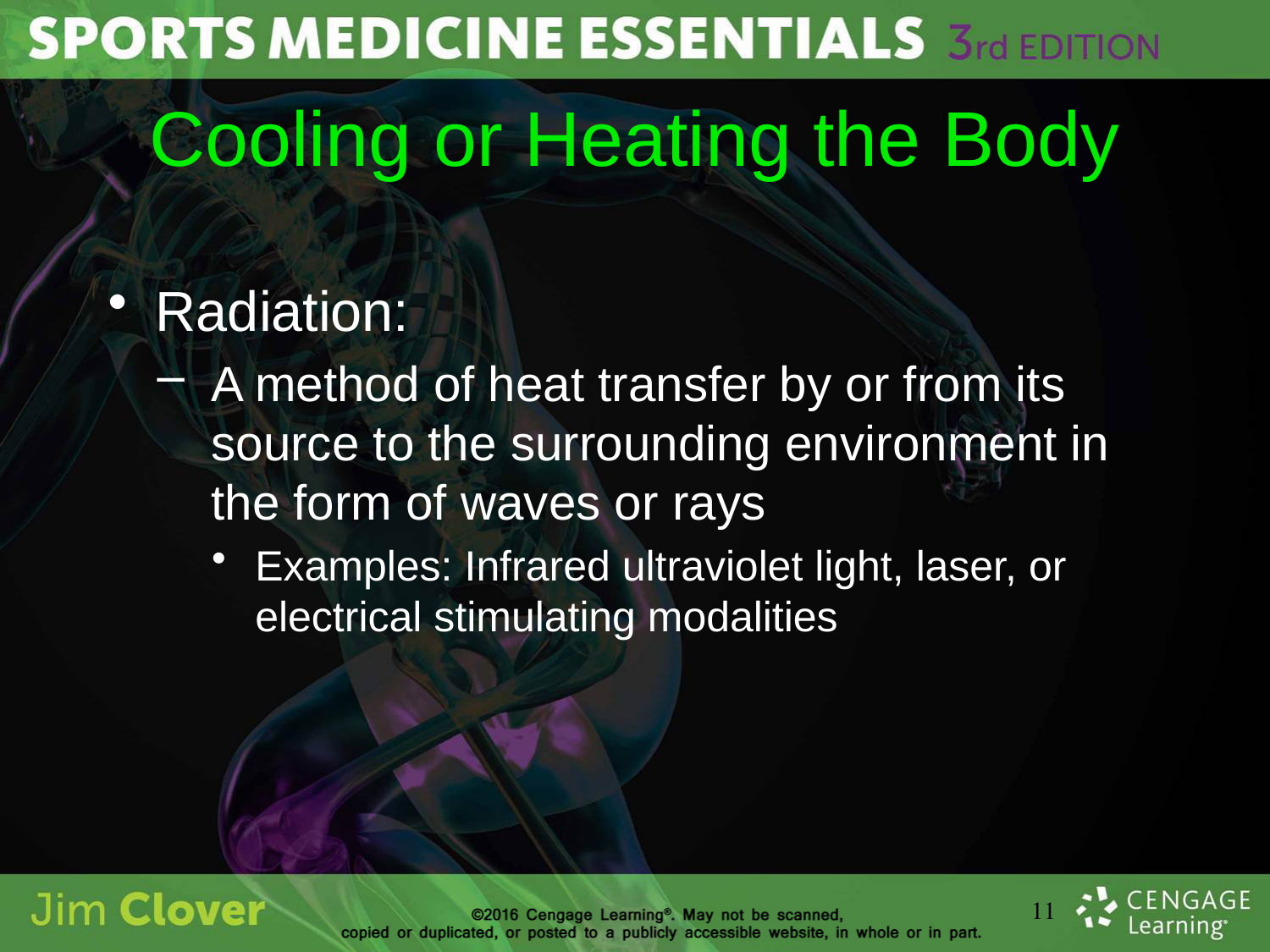

# Cooling or Heating the Body
Radiation:
A method of heat transfer by or from its source to the surrounding environment in the form of waves or rays
Examples: Infrared ultraviolet light, laser, or electrical stimulating modalities

11